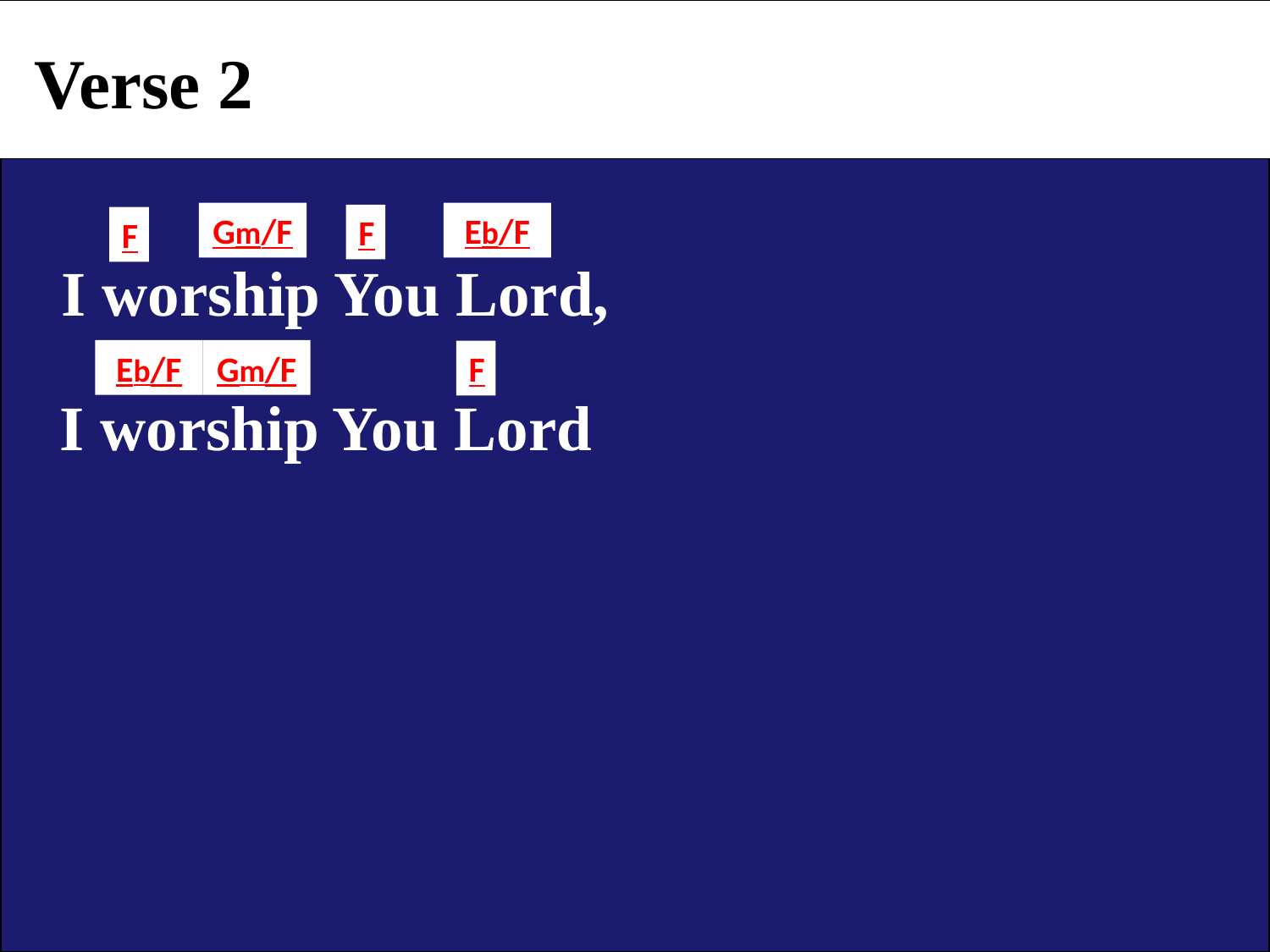

Verse 2

Gm/F
Eb/F
F
F
   I worship You Lord,
Eb/F
Gm/F
F
   I worship You Lord